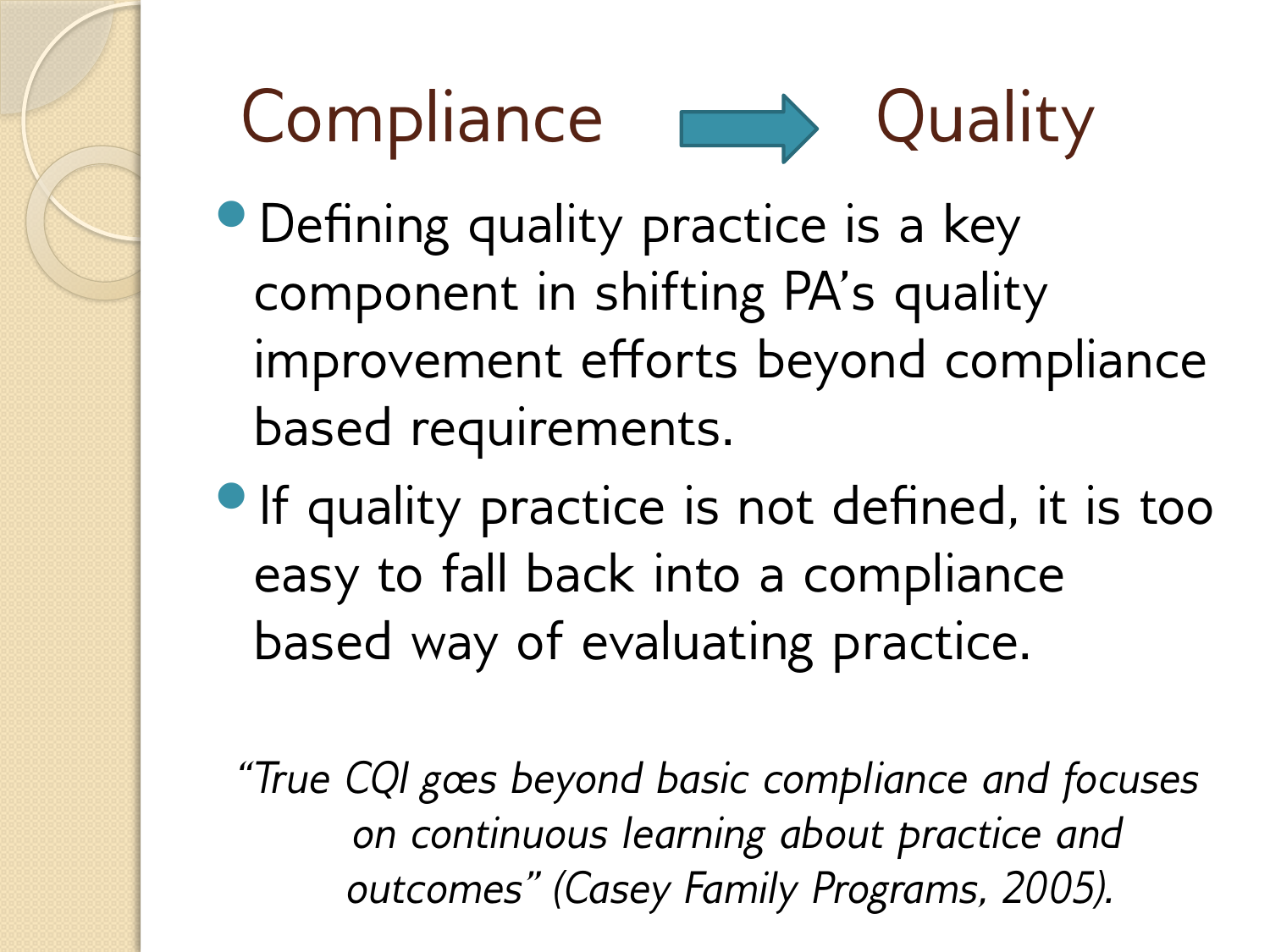

# Compliance 		Quality

Defining quality practice is a key component in shifting PA’s quality improvement efforts beyond compliance based requirements.
If quality practice is not defined, it is too easy to fall back into a compliance based way of evaluating practice.

“True CQI goes beyond basic compliance and focuses on continuous learning about practice and outcomes” (Casey Family Programs, 2005).